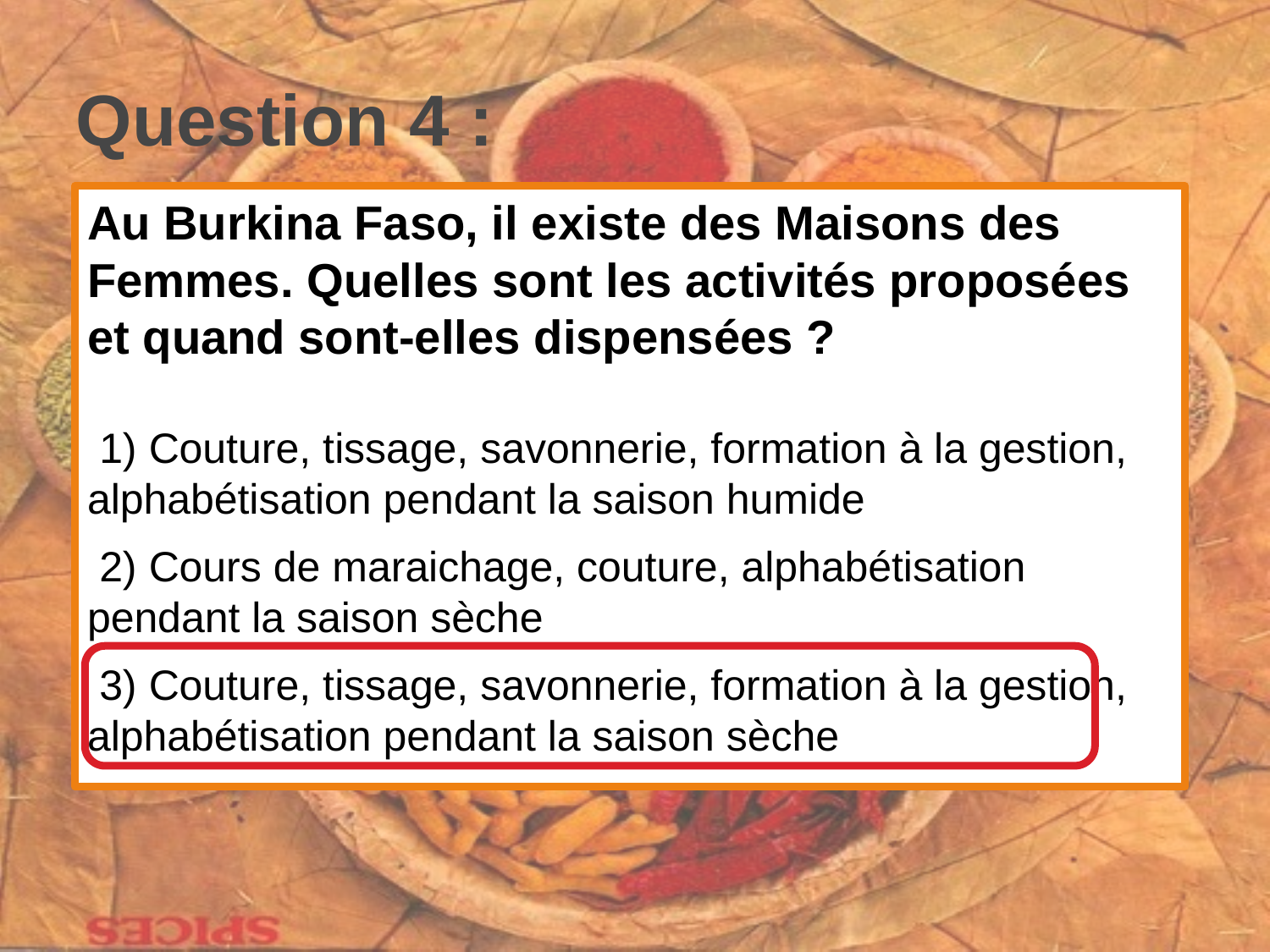

# Question 4 :
Au Burkina Faso, il existe des Maisons des Femmes. Quelles sont les activités proposées et quand sont-elles dispensées ?

 1) Couture, tissage, savonnerie, formation à la gestion, alphabétisation pendant la saison humide

 2) Cours de maraichage, couture, alphabétisation pendant la saison sèche

 3) Couture, tissage, savonnerie, formation à la gestion, alphabétisation pendant la saison sèche